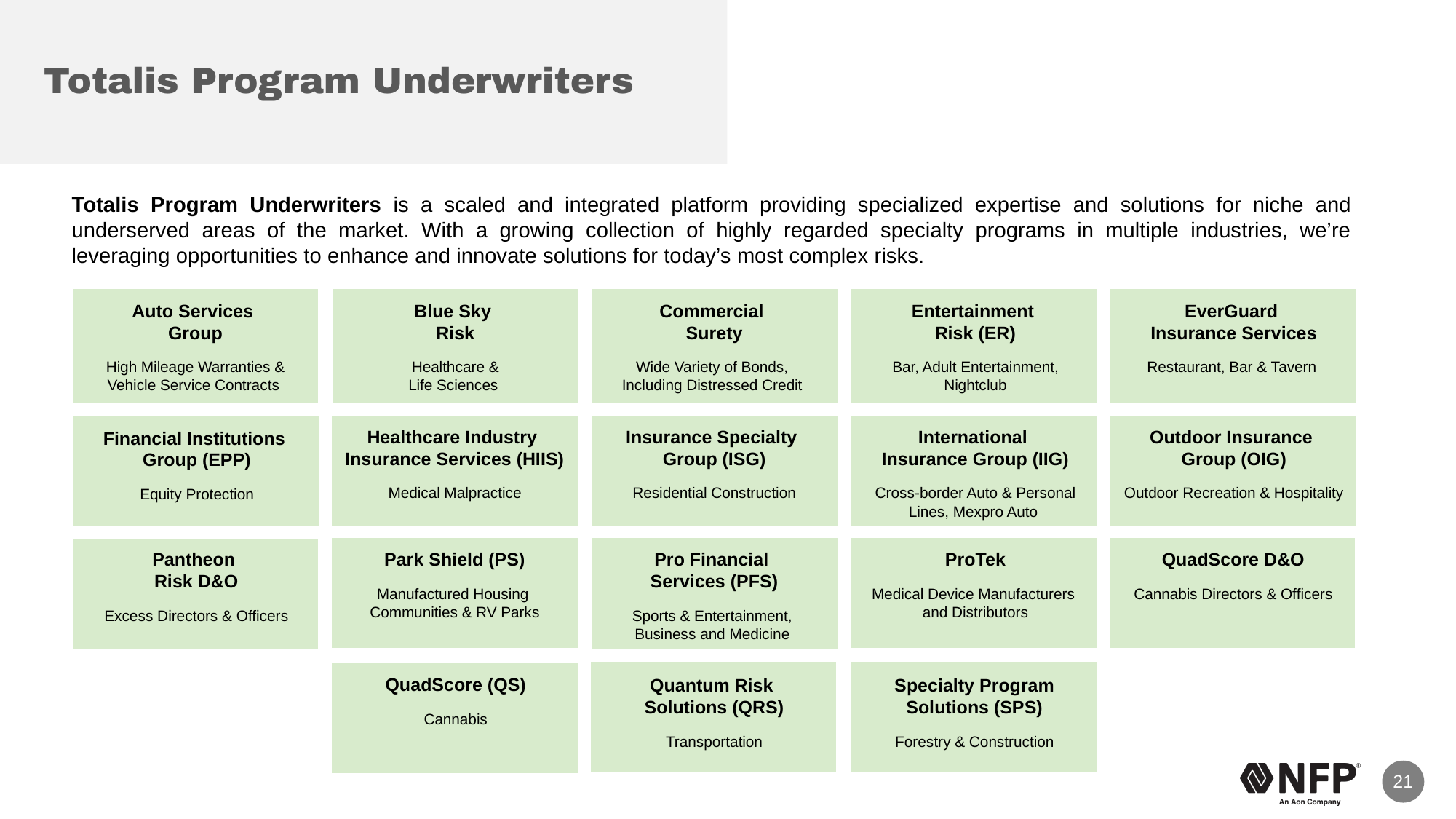

# Totalis Program Underwriters
Totalis Program Underwriters is a scaled and integrated platform providing specialized expertise and solutions for niche and underserved areas of the market. With a growing collection of highly regarded specialty programs in multiple industries, we’re leveraging opportunities to enhance and innovate solutions for today’s most complex risks.

Auto Services
Group

High Mileage Warranties & Vehicle Service Contracts
Blue Sky
Risk

Healthcare &
Life Sciences
Commercial
Surety

Wide Variety of Bonds,
Including Distressed Credit
Entertainment
Risk (ER)

Bar, Adult Entertainment, Nightclub
EverGuard
Insurance Services

Restaurant, Bar & Tavern

Healthcare Industry
Insurance Services (HIIS)

Medical Malpractice
Insurance Specialty
Group (ISG)

Residential Construction
International
Insurance Group (IIG)

Cross-border Auto & Personal Lines, Mexpro Auto
Outdoor Insurance
Group (OIG)

Outdoor Recreation & Hospitality
Financial Institutions
Group (EPP)

Equity Protection

Park Shield (PS)

Manufactured Housing  Communities & RV Parks
Pro Financial
Services (PFS)

Sports & Entertainment,
Business and Medicine
ProTek

Medical Device Manufacturers
and Distributors
QuadScore D&O

Cannabis Directors & Officers
Pantheon
Risk D&O

Excess Directors & Officers

Quantum Risk
Solutions (QRS)

Transportation
Specialty Program Solutions (SPS)

Forestry & Construction
QuadScore (QS)

Cannabis
21